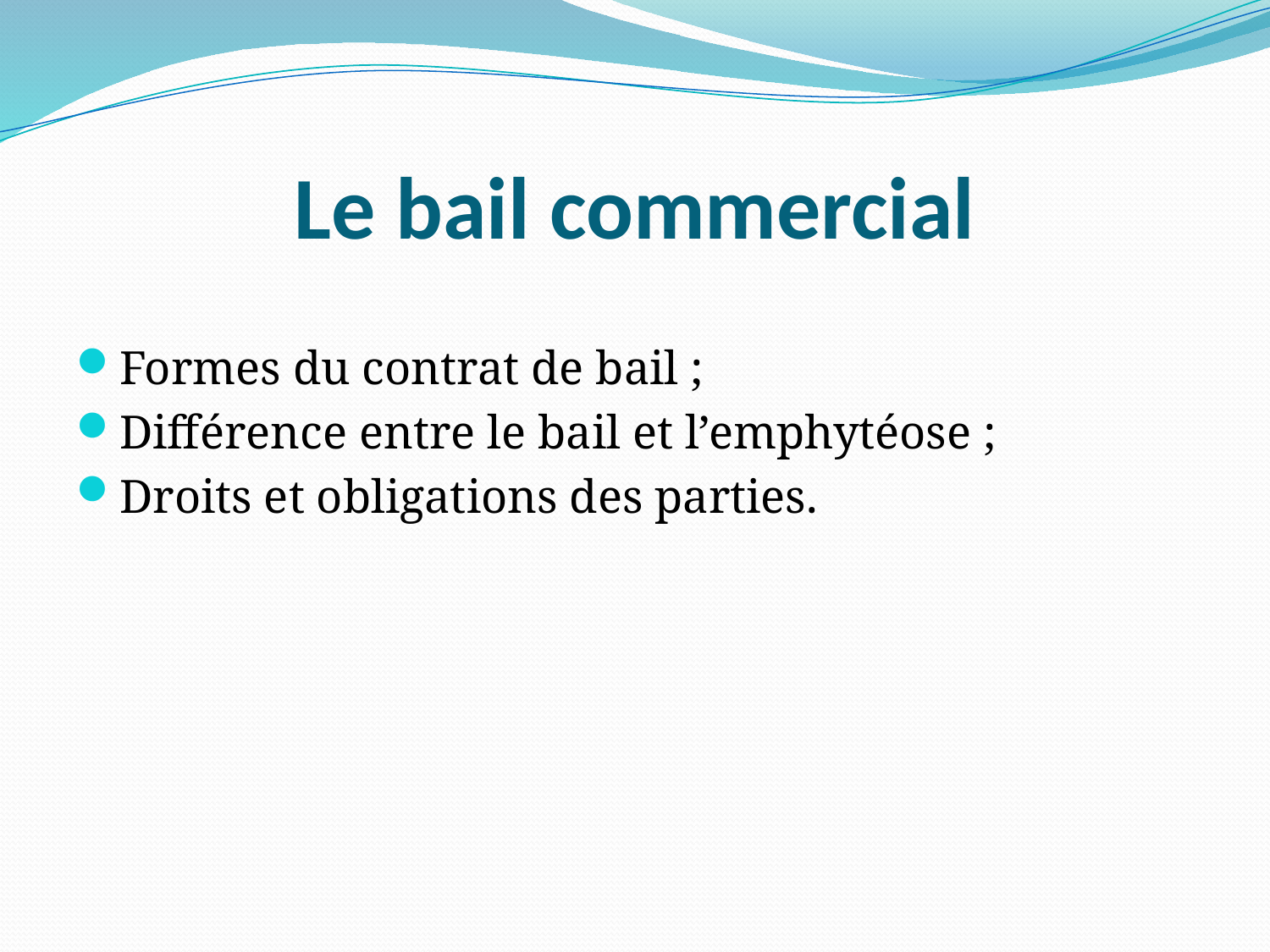

# Le bail commercial

Formes du contrat de bail ;
Différence entre le bail et l’emphytéose ;
Droits et obligations des parties.